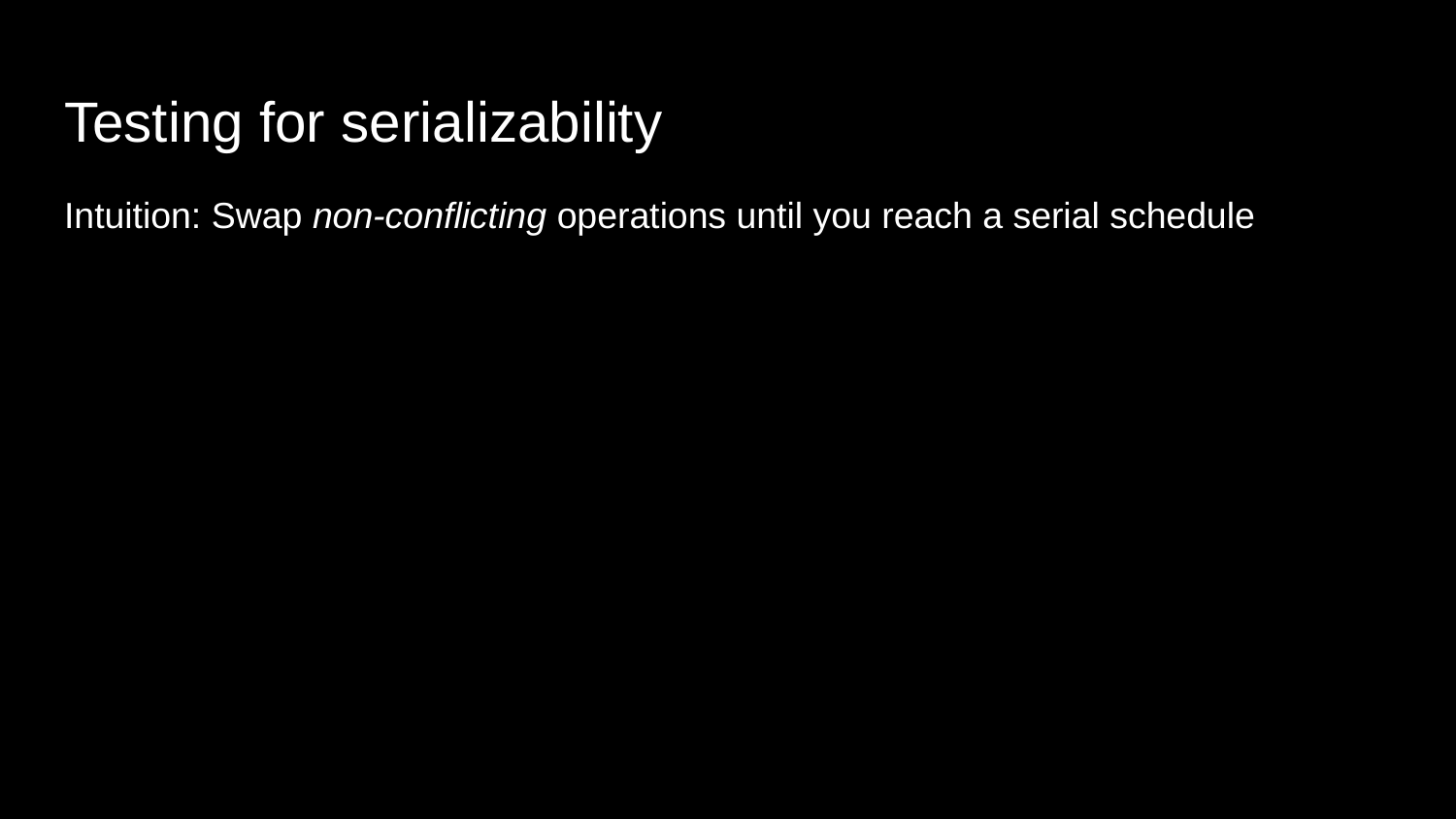

# Testing for serializability
Intuition: Swap non-conflicting operations until you reach a serial schedule